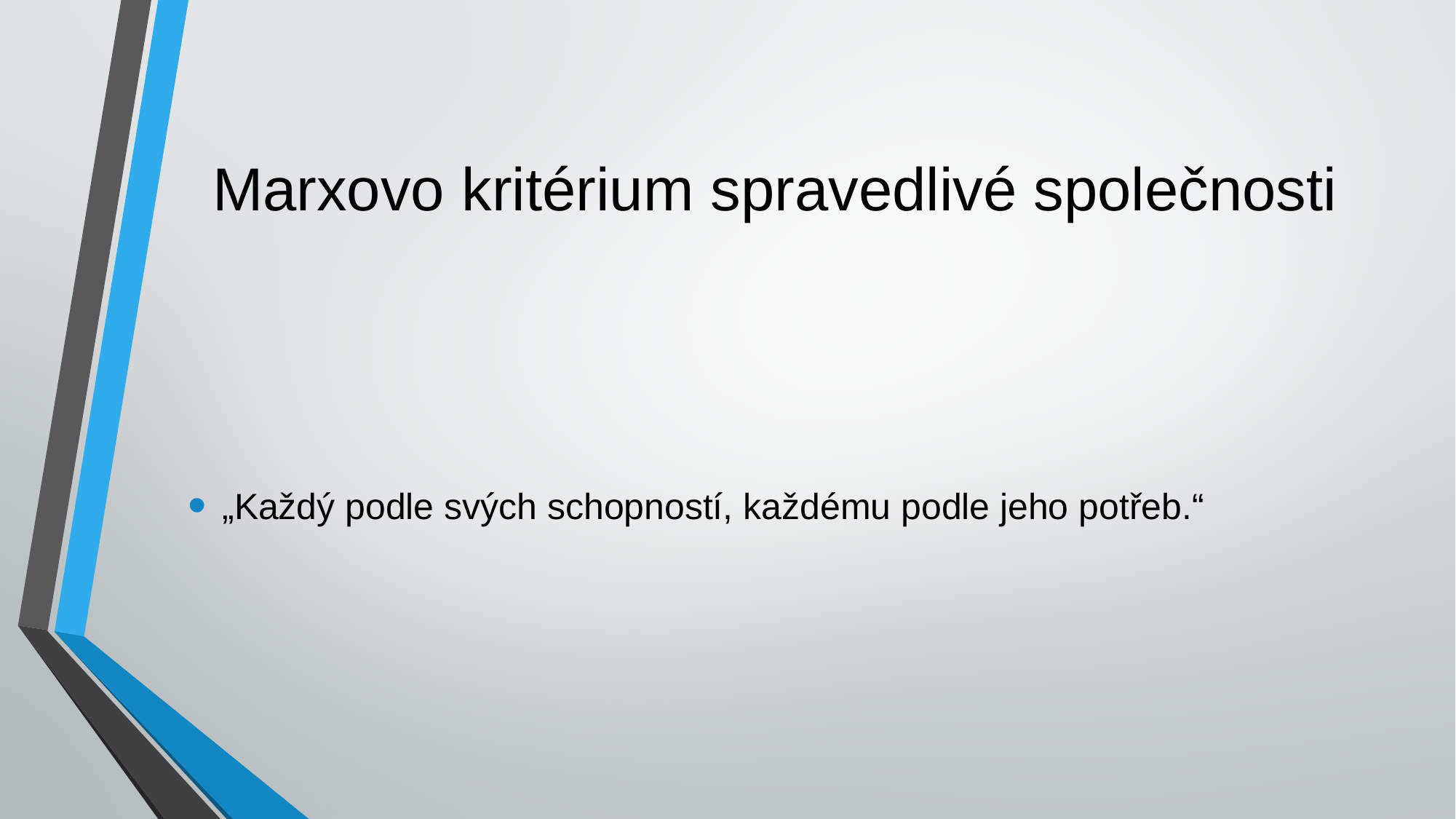

# Marxovo kritérium spravedlivé společnosti
„Každý podle svých schopností, každému podle jeho potřeb.“